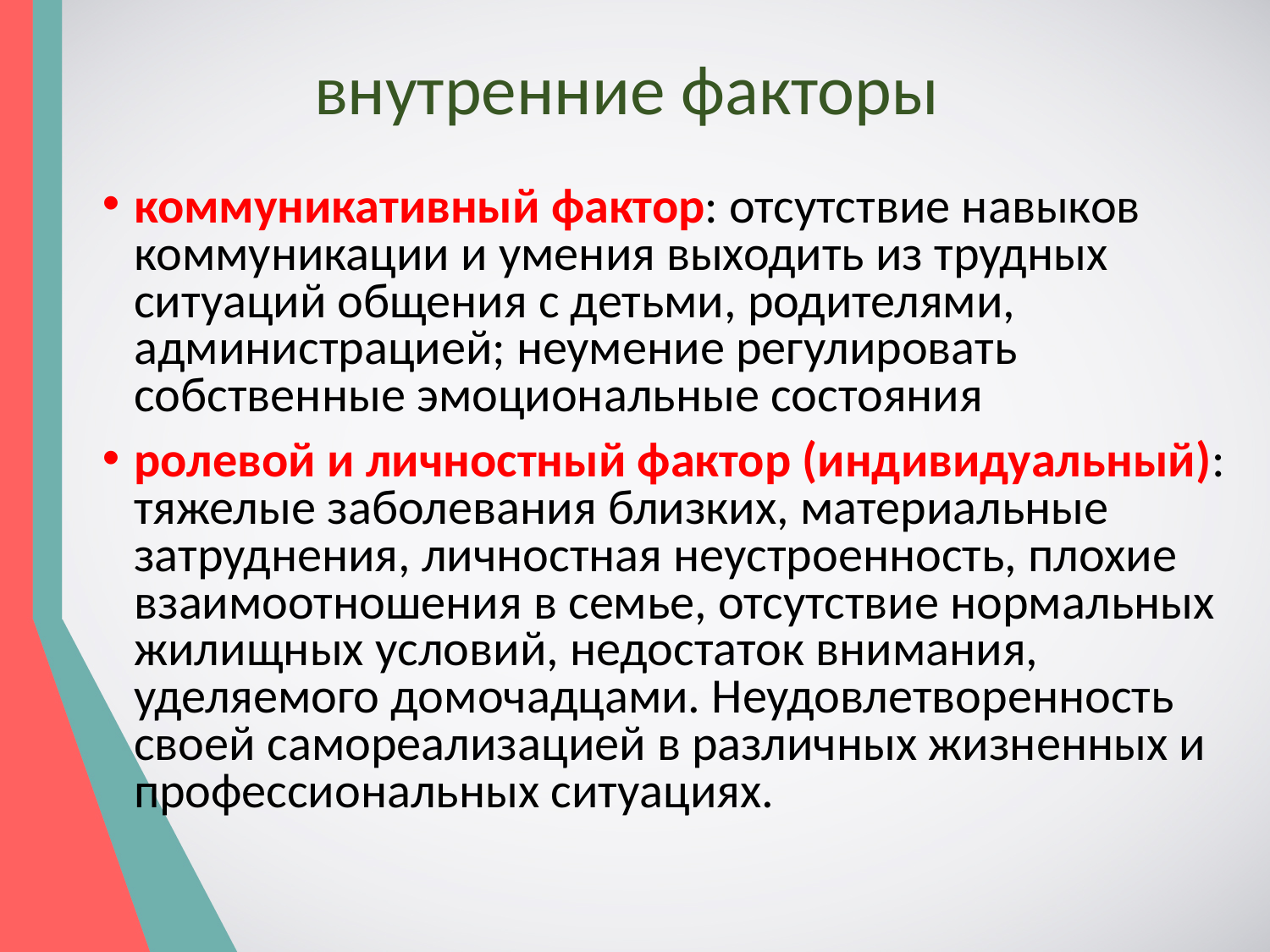

# внутренние факторы
коммуникативный фактор: отсутствие навыков коммуникации и умения выходить из трудных ситуаций общения с детьми, родителями, администрацией; неумение регулировать собственные эмоциональные состояния
ролевой и личностный фактор (индивидуальный): тяжелые заболевания близких, материальные затруднения, личностная неустроенность, плохие взаимоотношения в семье, отсутствие нормальных жилищных условий, недостаток внимания, уделяемого домочадцами. Неудовлетворенность своей самореализацией в различных жизненных и профессиональных ситуациях.